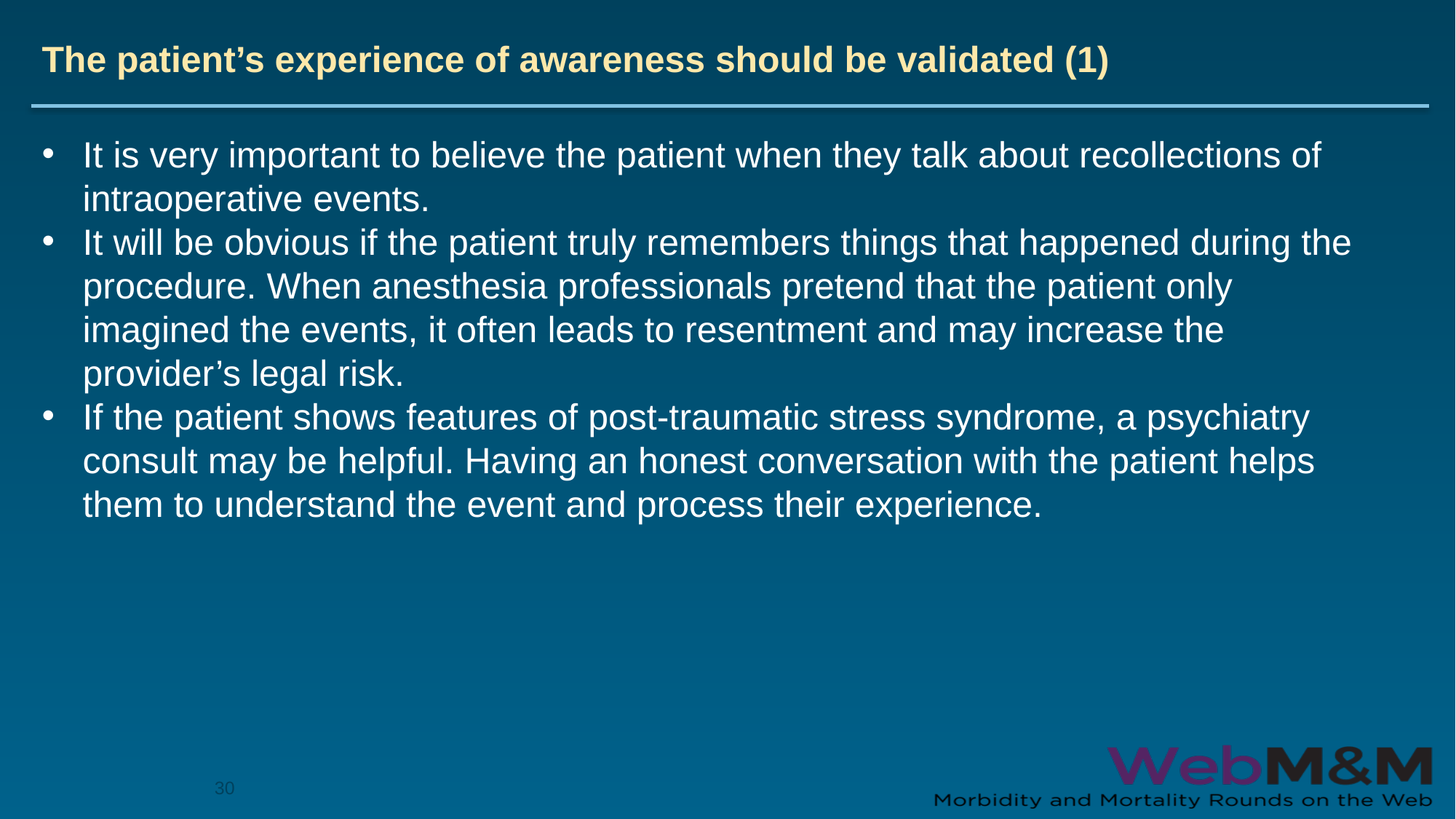

# The patient’s experience of awareness should be validated (1)
It is very important to believe the patient when they talk about recollections of intraoperative events.
It will be obvious if the patient truly remembers things that happened during the procedure. When anesthesia professionals pretend that the patient only imagined the events, it often leads to resentment and may increase the provider’s legal risk.
If the patient shows features of post-traumatic stress syndrome, a psychiatry consult may be helpful. Having an honest conversation with the patient helps them to understand the event and process their experience.
30